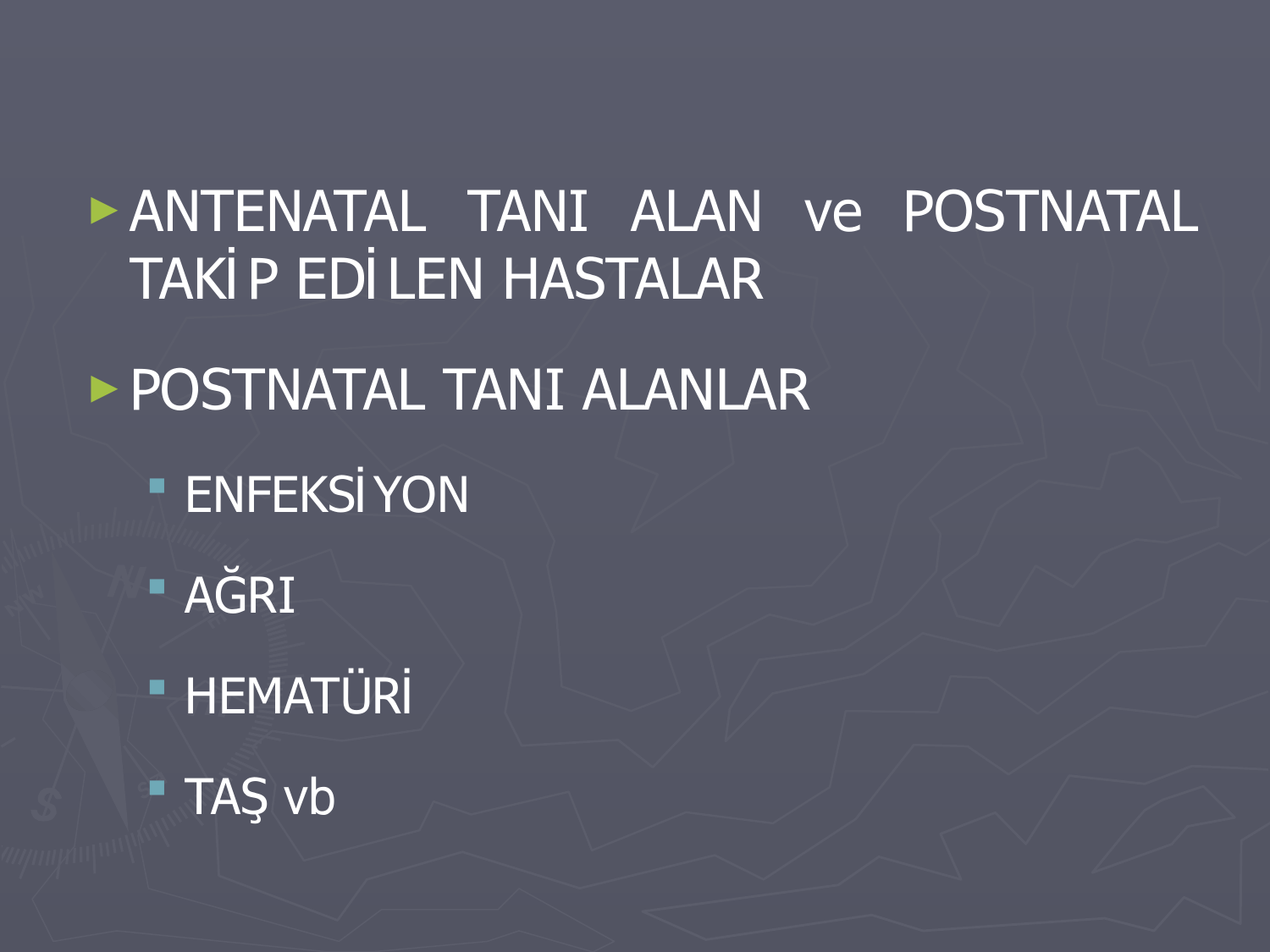

ANTENATAL TANI ALAN ve POSTNATAL TAKİP EDİLEN HASTALAR
POSTNATAL TANI ALANLAR
ENFEKSİYON
AĞRI
HEMATÜRİ
TAŞ vb